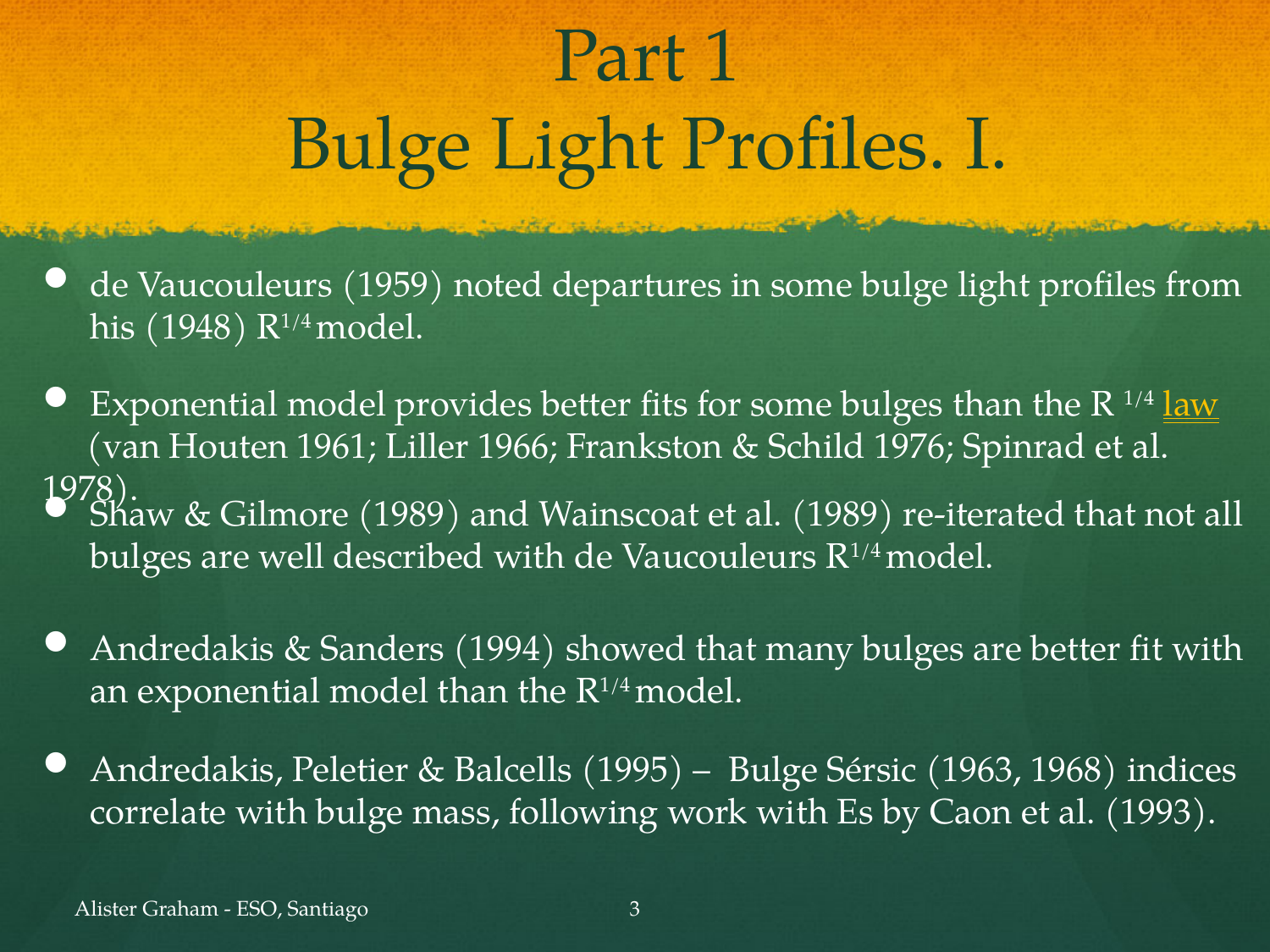

# Part 1 Bulge Light Profiles. I.
de Vaucouleurs (1959) noted departures in some bulge light profiles from his (1948) R1/4 model.
Exponential model provides better fits for some bulges than the R 1/4 law
     (van Houten 1961; Liller 1966; Frankston & Schild 1976; Spinrad et al. 1978).
Shaw & Gilmore (1989) and Wainscoat et al. (1989) re-iterated that not all bulges are well described with de Vaucouleurs R1/4 model.
Andredakis & Sanders (1994) showed that many bulges are better fit with an exponential model than the R1/4 model.
Andredakis, Peletier & Balcells (1995) –  Bulge Sérsic (1963, 1968) indices correlate with bulge mass, following work with Es by Caon et al. (1993).
Alister Graham - ESO, Santiago
3